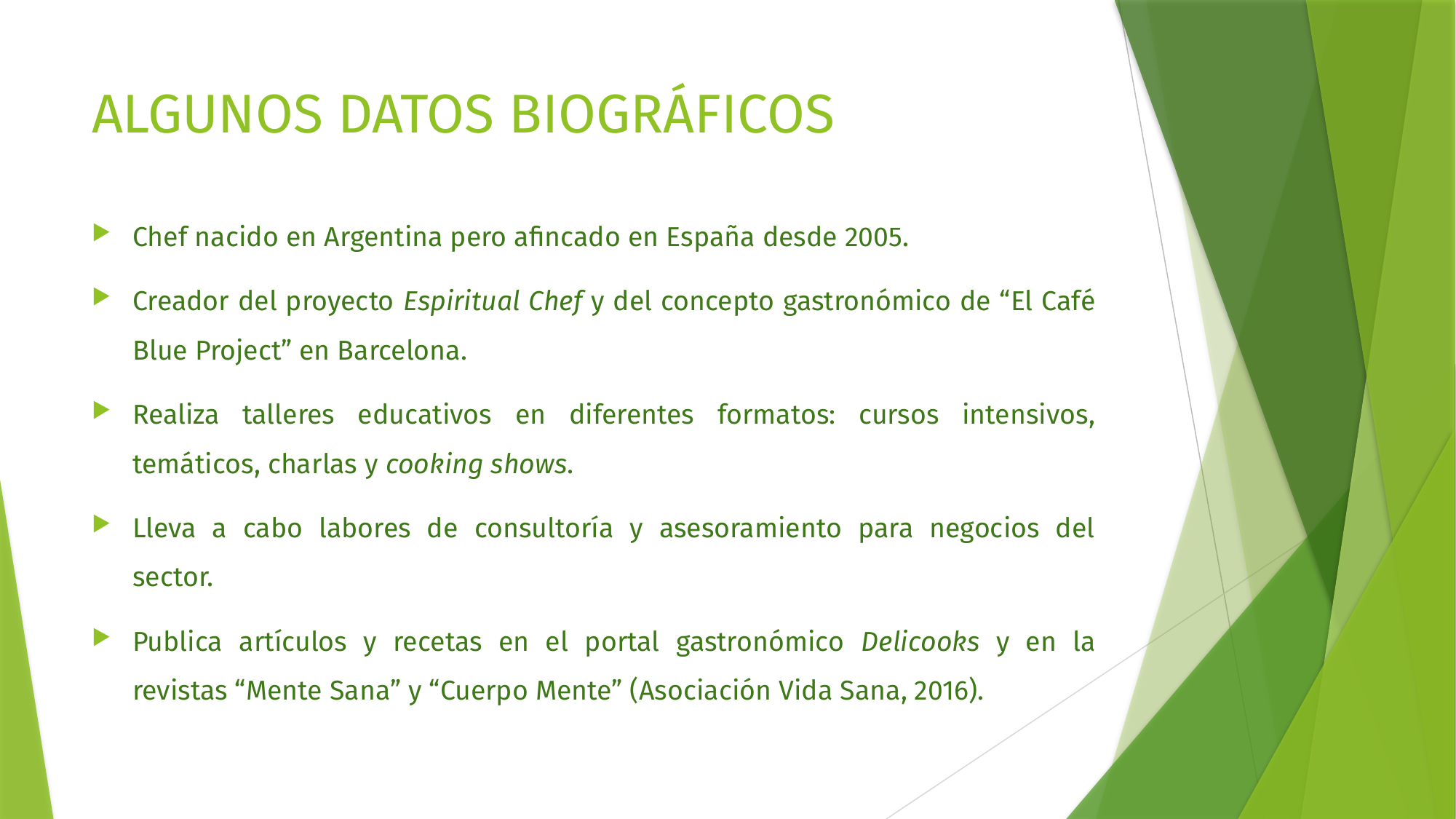

# ALGUNOS DATOS BIOGRÁFICOS
Chef nacido en Argentina pero afincado en España desde 2005.
Creador del proyecto Espiritual Chef y del concepto gastronómico de “El Café Blue Project” en Barcelona.
Realiza talleres educativos en diferentes formatos: cursos intensivos, temáticos, charlas y cooking shows.
Lleva a cabo labores de consultoría y asesoramiento para negocios del sector.
Publica artículos y recetas en el portal gastronómico Delicooks y en la revistas “Mente Sana” y “Cuerpo Mente” (Asociación Vida Sana, 2016).